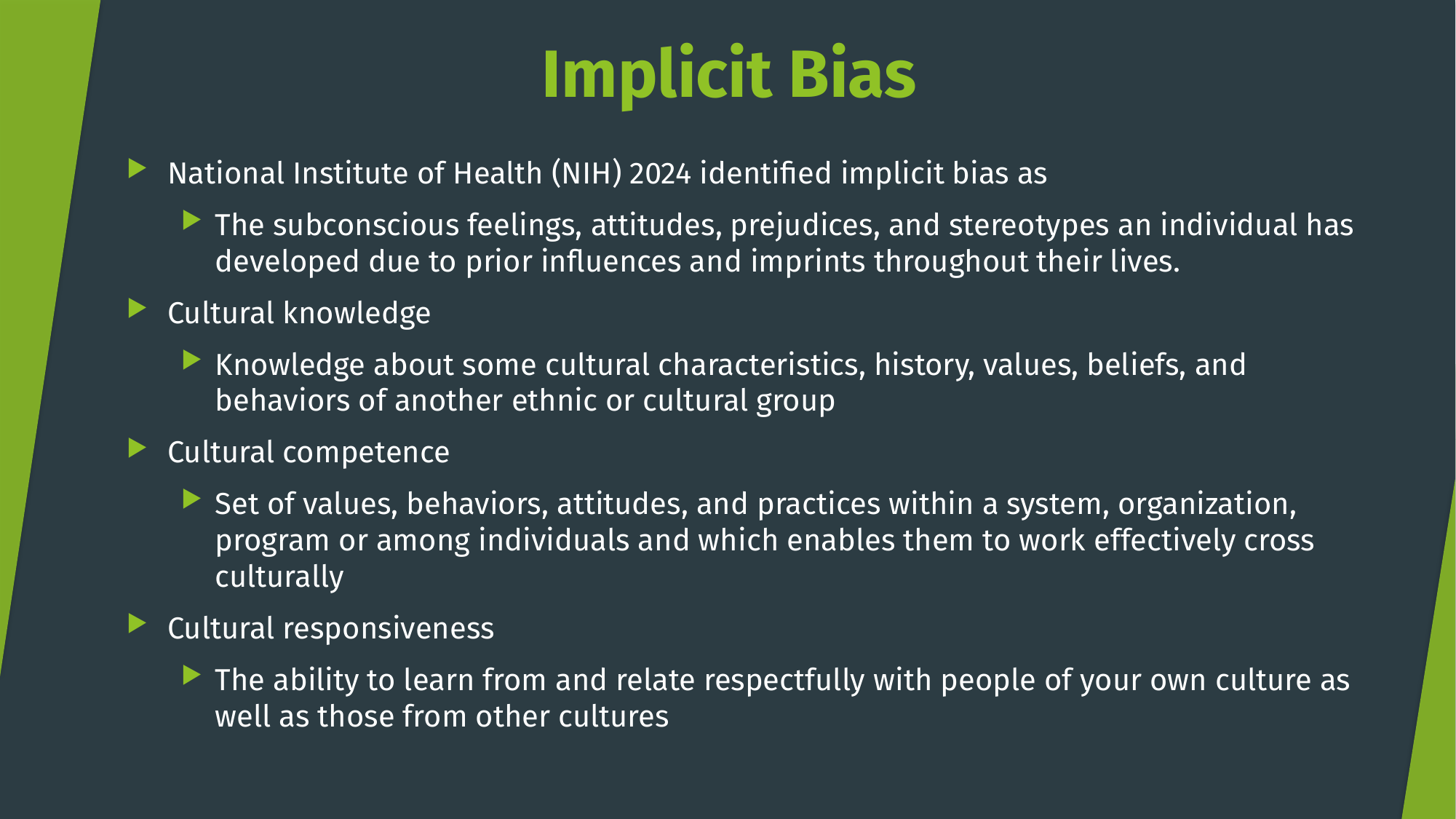

# Implicit Bias
National Institute of Health (NIH) 2024 identified implicit bias as
The subconscious feelings, attitudes, prejudices, and stereotypes an individual has developed due to prior influences and imprints throughout their lives.
Cultural knowledge
Knowledge about some cultural characteristics, history, values, beliefs, and behaviors of another ethnic or cultural group
Cultural competence
Set of values, behaviors, attitudes, and practices within a system, organization, program or among individuals and which enables them to work effectively cross culturally
Cultural responsiveness
The ability to learn from and relate respectfully with people of your own culture as well as those from other cultures